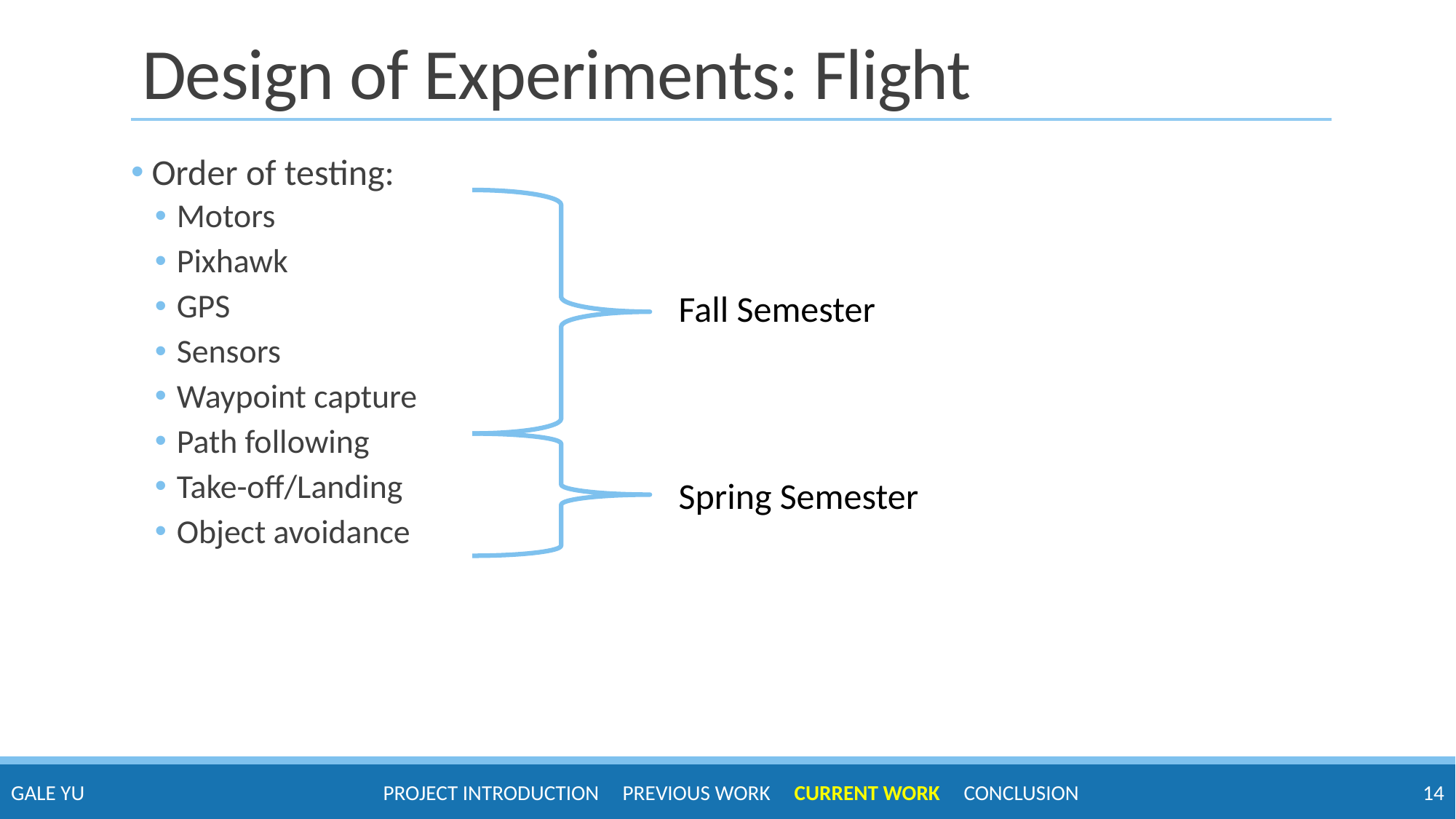

# Design of Experiments: Flight
 Order of testing:
Motors
Pixhawk
GPS
Sensors
Waypoint capture
Path following
Take-off/Landing
Object avoidance

Fall Semester

Spring Semester
Project Introduction     Previous Work     Current work     conclusion
Gale Yu
14